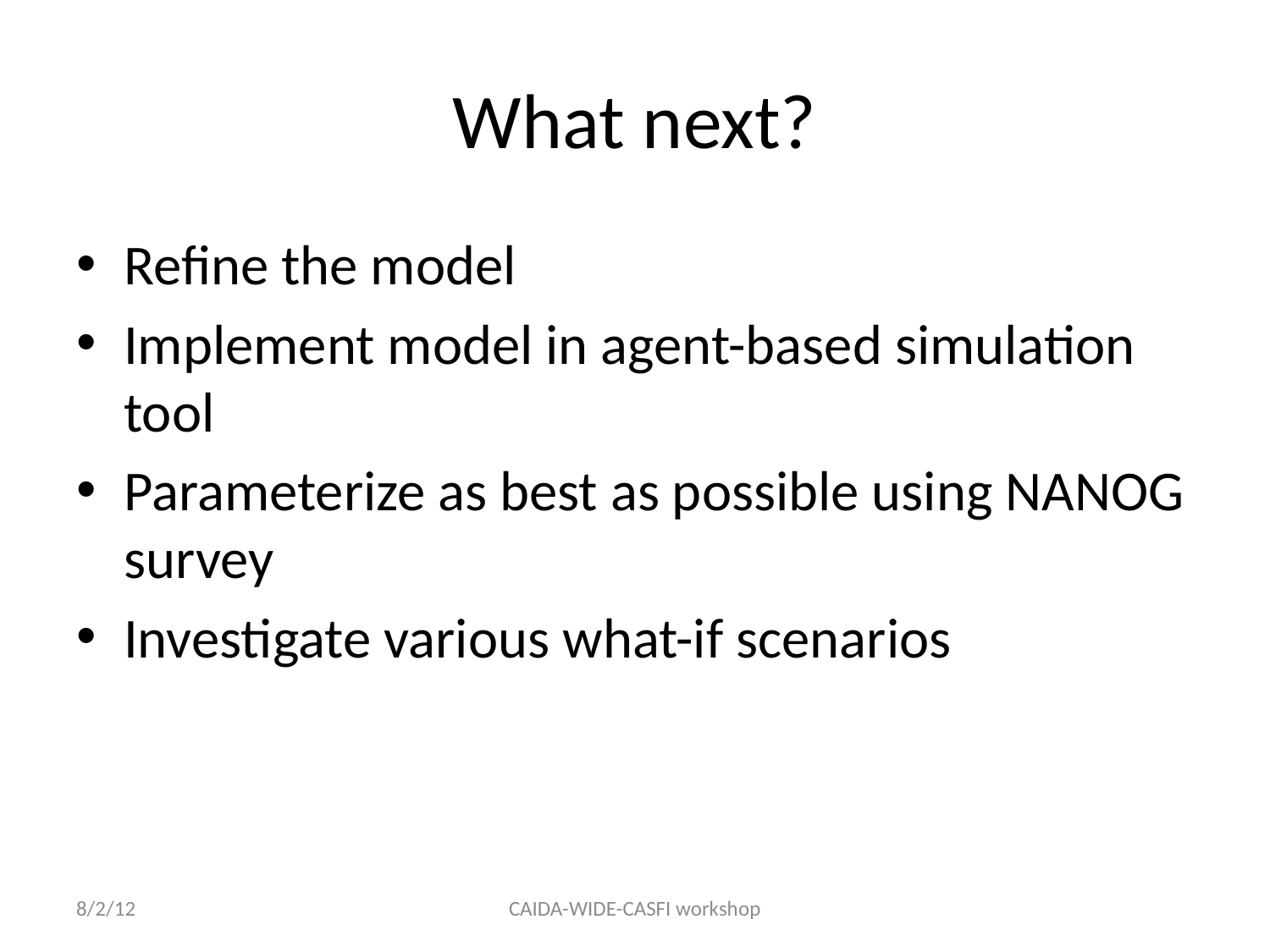

# What next?
Refine the model
Implement model in agent-based simulation tool
Parameterize as best as possible using NANOG survey
Investigate various what-if scenarios
8/2/12
CAIDA-WIDE-CASFI workshop